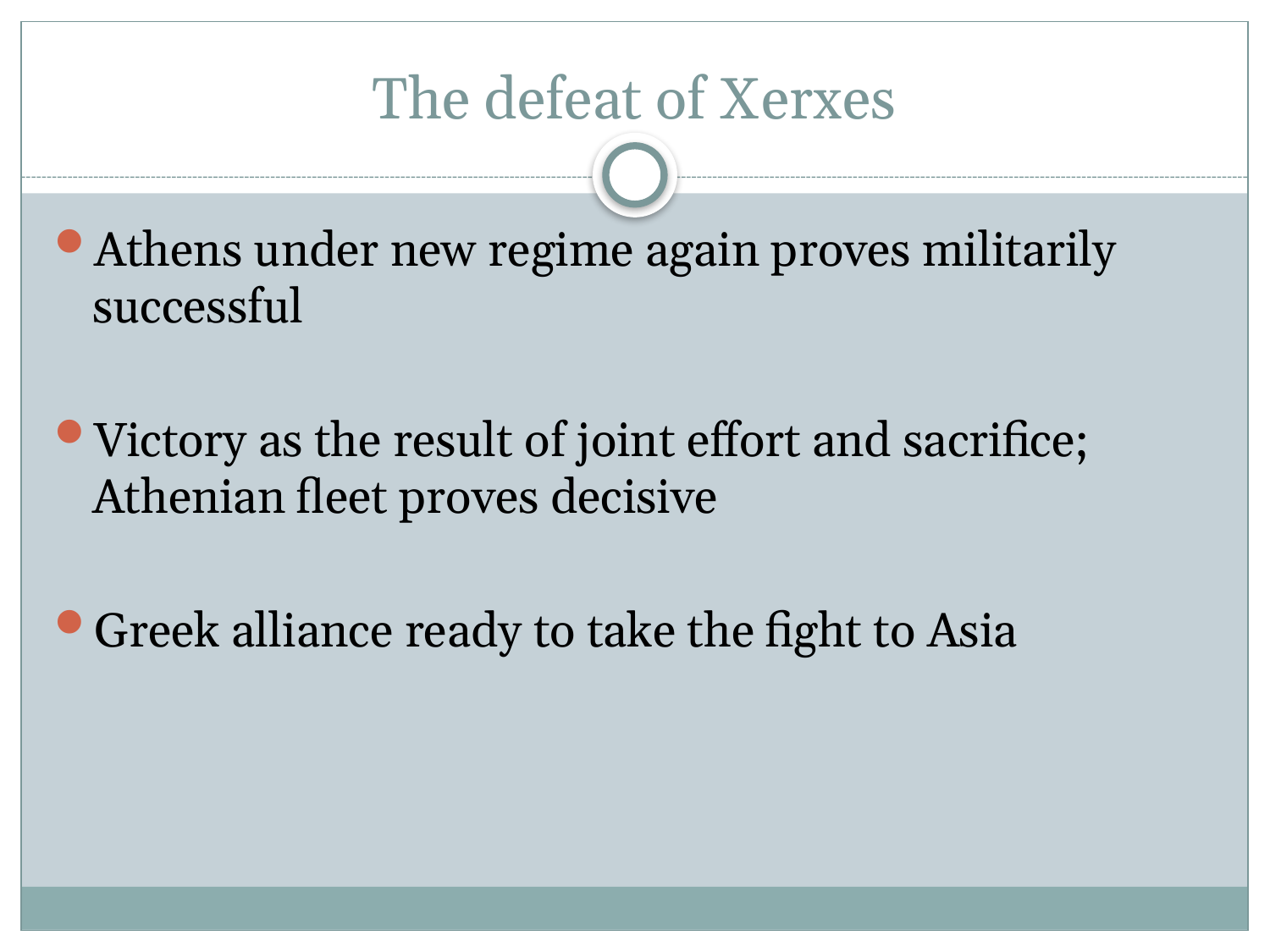

# The defeat of Xerxes
Athens under new regime again proves militarily successful

Victory as the result of joint effort and sacrifice; Athenian fleet proves decisive

Greek alliance ready to take the fight to Asia